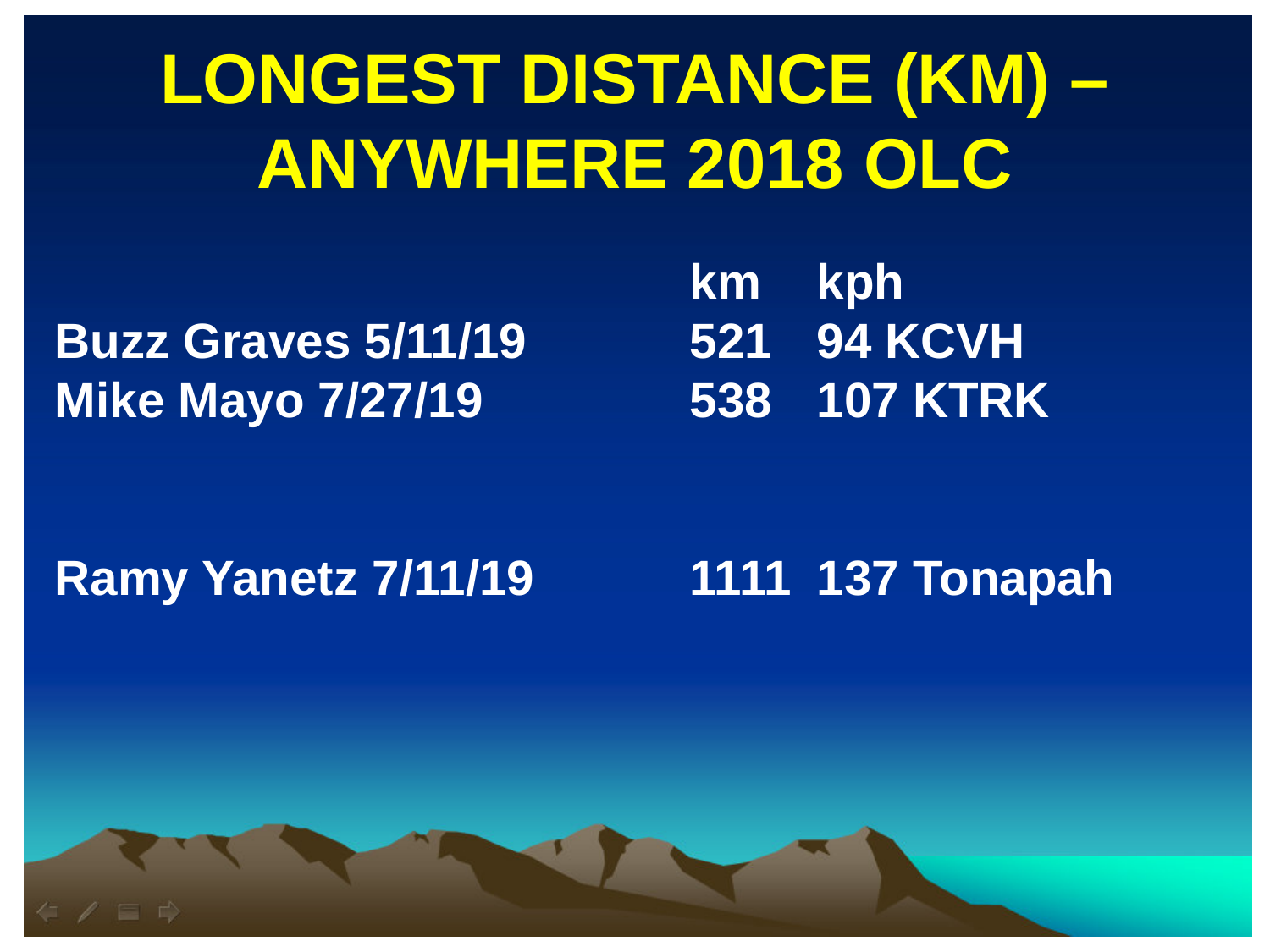

LONGEST DISTANCE (KM) – ANYWHERE 2018 OLC
					km	kph
Buzz Graves 5/11/19 		521 	94 KCVH
Mike Mayo 7/27/19 		538 	107 KTRK

Ramy Yanetz 7/11/19 		1111 	137 Tonapah